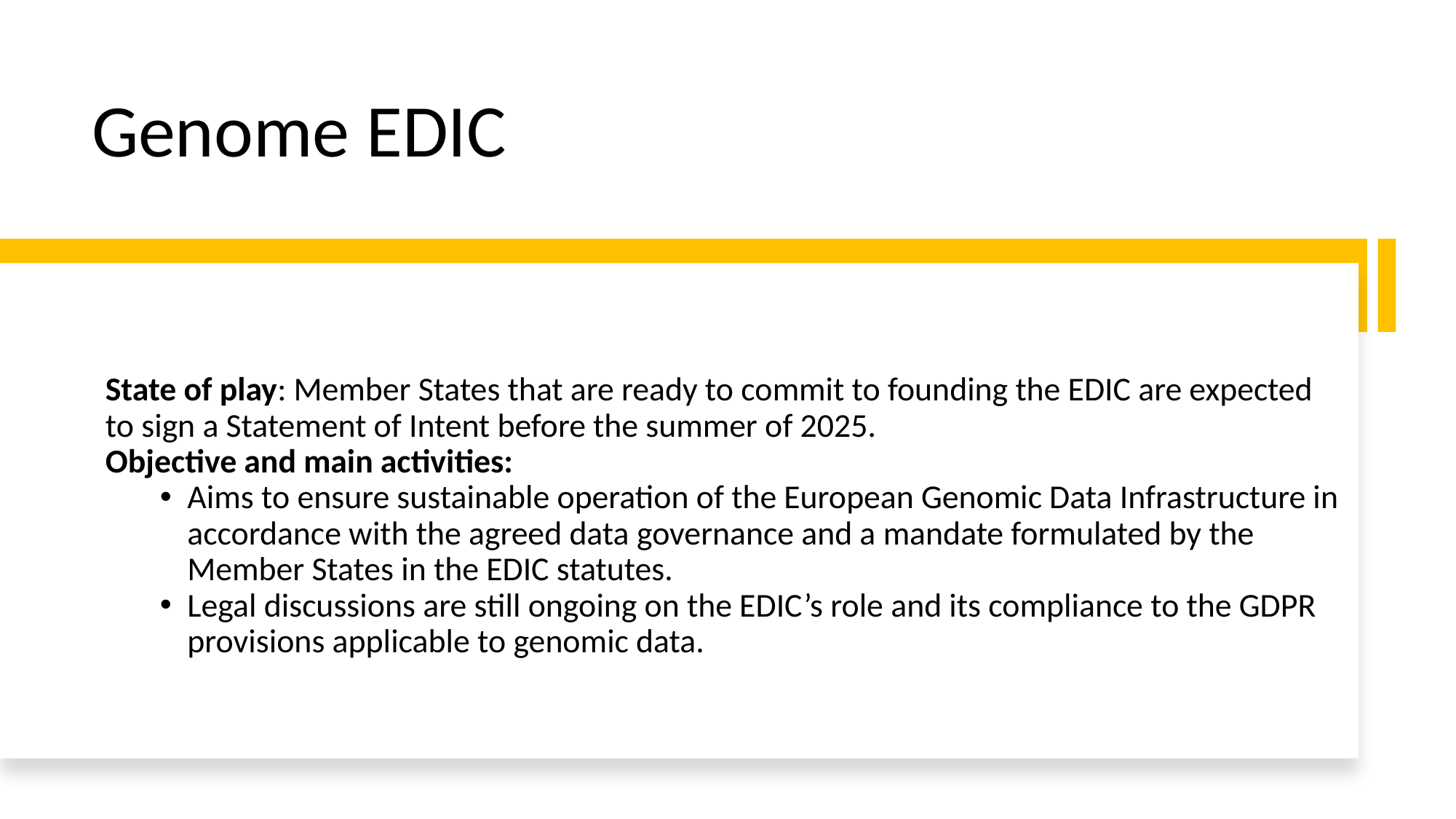

# Genome EDIC

State of play: Member States that are ready to commit to founding the EDIC are expected to sign a Statement of Intent before the summer of 2025.
Objective and main activities:
Aims to ensure sustainable operation of the European Genomic Data Infrastructure in accordance with the agreed data governance and a mandate formulated by the Member States in the EDIC statutes.
Legal discussions are still ongoing on the EDIC’s role and its compliance to the GDPR provisions applicable to genomic data.